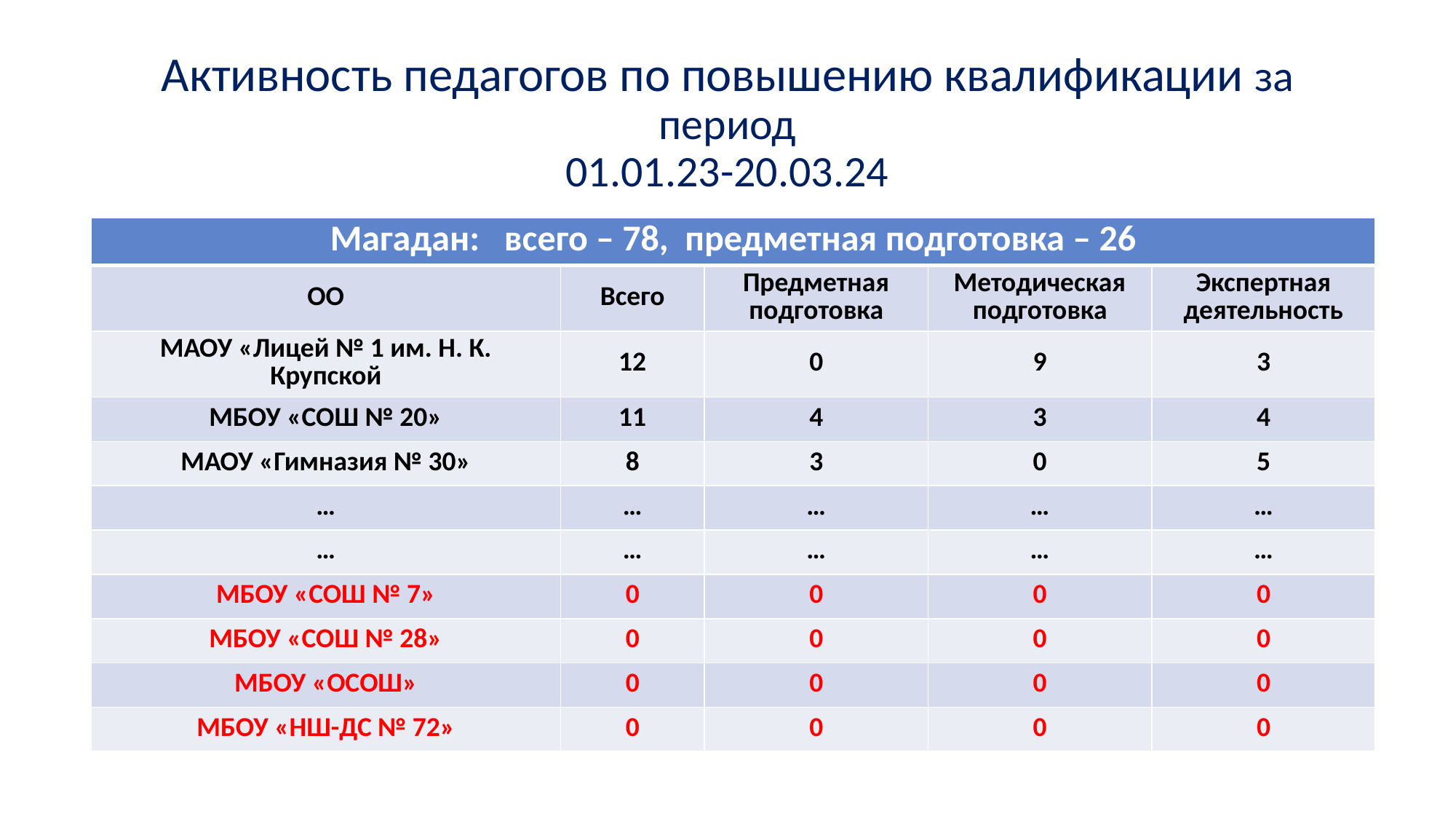

# Активность педагогов по повышению квалификации за период 01.01.23-20.03.24
| Магадан: всего – 78, предметная подготовка – 26 |  |  |  |  |
| --- | --- | --- | --- | --- |
| ОО | Всего | Предметная подготовка | Методическая подготовка | Экспертная деятельность |
| МАОУ «Лицей № 1 им. Н. К. Крупской | 12 | 0 | 9 | 3 |
| МБОУ «СОШ № 20» | 11 | 4 | 3 | 4 |
| МАОУ «Гимназия № 30» | 8 | 3 | 0 | 5 |
| … | … | … | … | … |
| … | … | … | … | … |
| МБОУ «СОШ № 7» | 0 | 0 | 0 | 0 |
| МБОУ «СОШ № 28» | 0 | 0 | 0 | 0 |
| МБОУ «ОСОШ» | 0 | 0 | 0 | 0 |
| МБОУ «НШ-ДС № 72» | 0 | 0 | 0 | 0 |